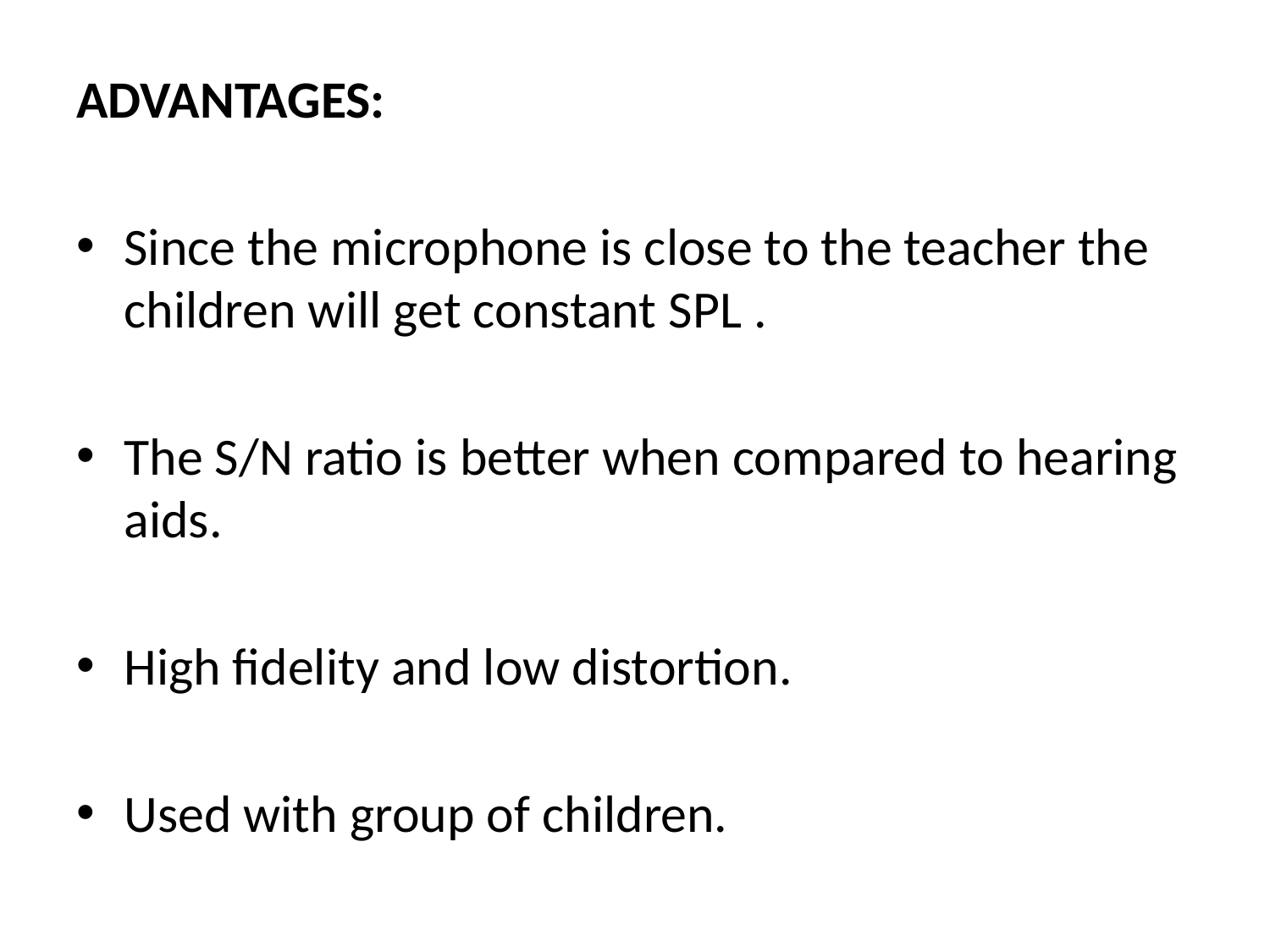

ADVANTAGES:

Since the microphone is close to the teacher the children will get constant SPL .

The S/N ratio is better when compared to hearing aids.

High fidelity and low distortion.

Used with group of children.